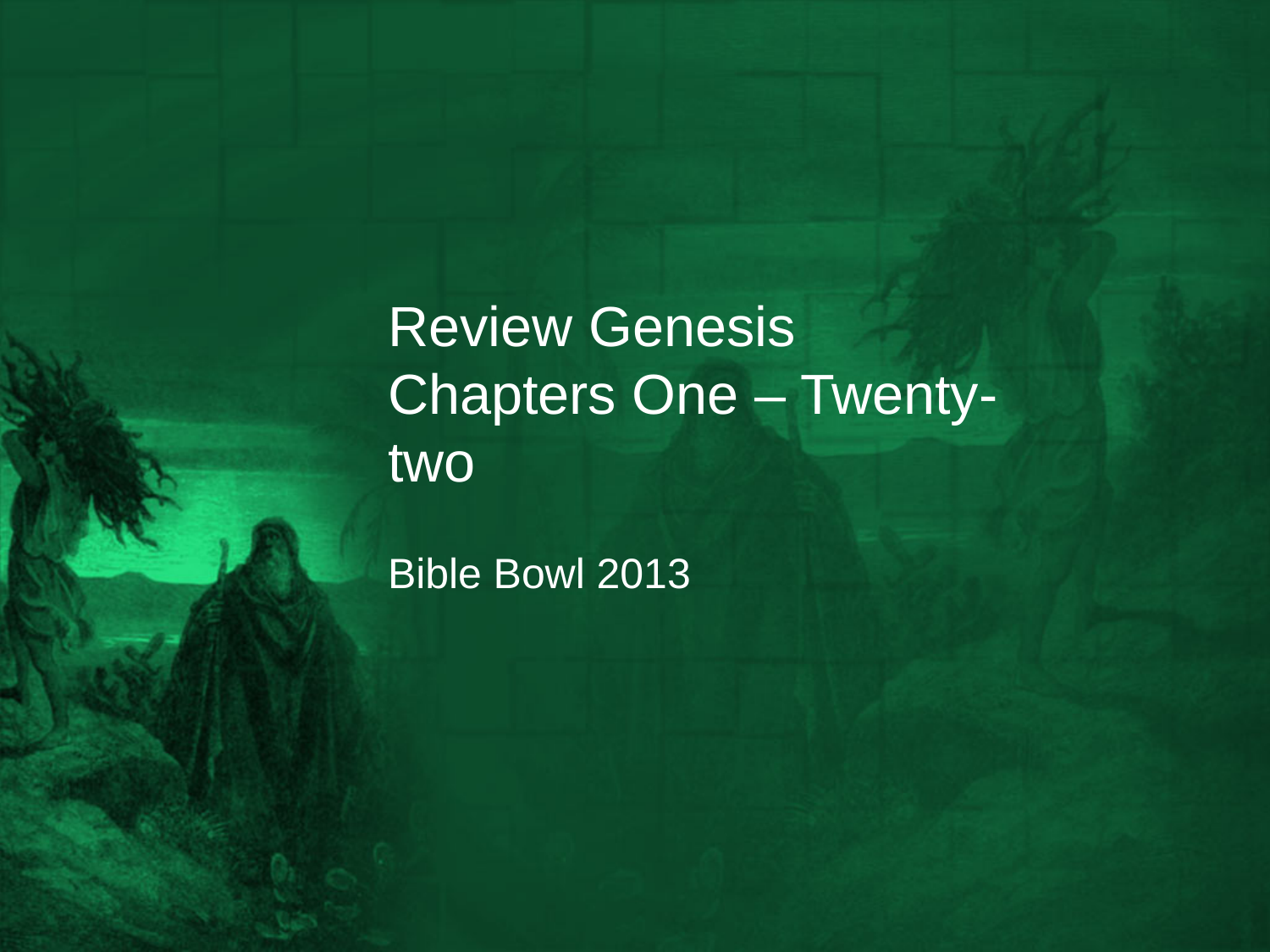

# Review Genesis Chapters One – Twenty-two
Bible Bowl 2013